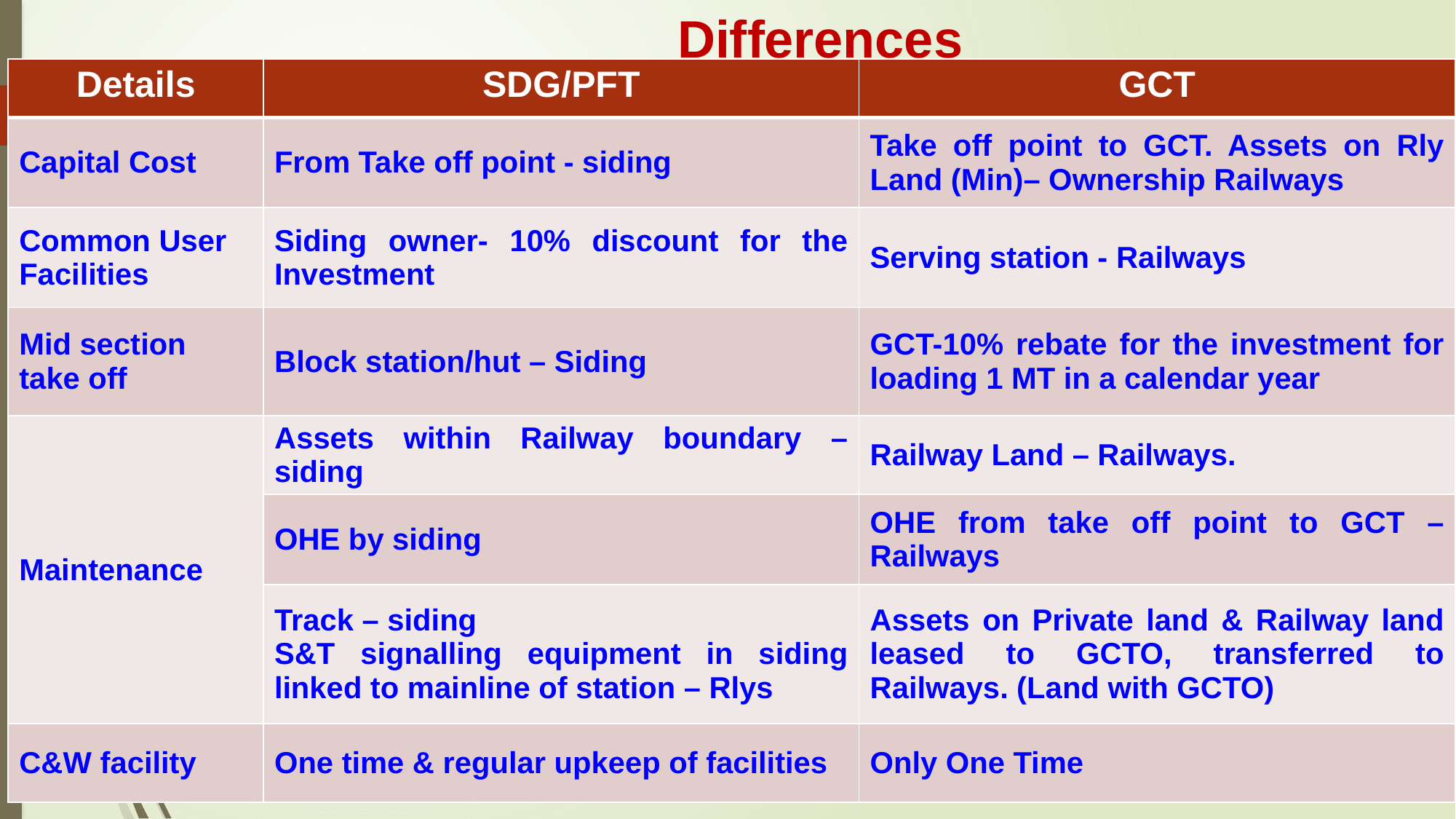

# Differences
| Details | SDG/PFT | GCT |
| --- | --- | --- |
| Capital Cost | From Take off point - siding | Take off point to GCT. Assets on Rly Land (Min)– Ownership Railways |
| Common User Facilities | Siding owner- 10% discount for the Investment | Serving station - Railways |
| Mid section take off | Block station/hut – Siding | GCT-10% rebate for the investment for loading 1 MT in a calendar year |
| Maintenance | Assets within Railway boundary – siding | Railway Land – Railways. |
|  | OHE by siding | OHE from take off point to GCT – Railways |
|  | Track – siding S&T signalling equipment in siding linked to mainline of station – Rlys | Assets on Private land & Railway land leased to GCTO, transferred to Railways. (Land with GCTO) |
| C&W facility | One time & regular upkeep of facilities | Only One Time |